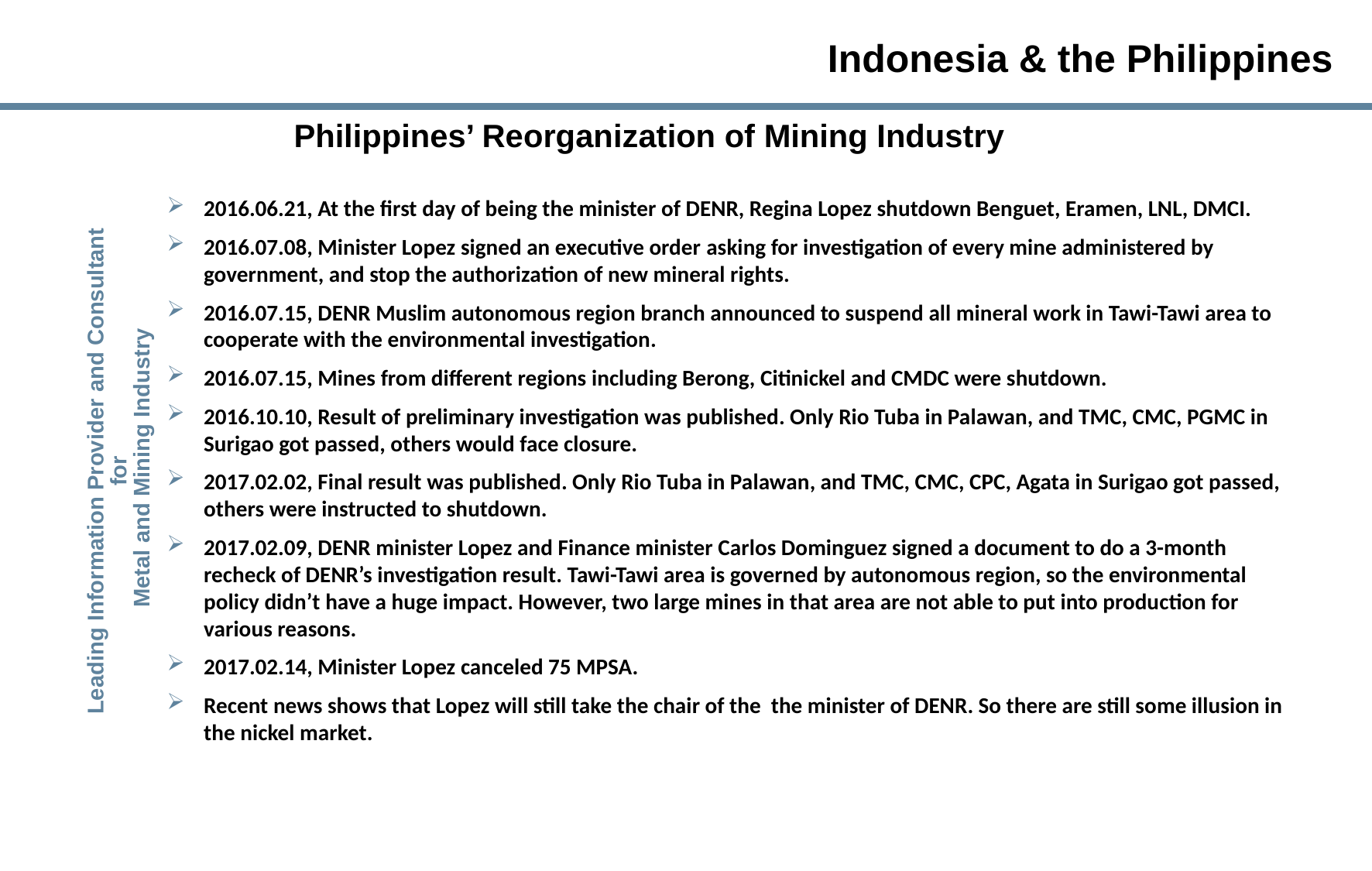

Indonesia & the Philippines
Philippines’ Reorganization of Mining Industry
2016.06.21, At the first day of being the minister of DENR, Regina Lopez shutdown Benguet, Eramen, LNL, DMCI.
2016.07.08, Minister Lopez signed an executive order asking for investigation of every mine administered by government, and stop the authorization of new mineral rights.
2016.07.15, DENR Muslim autonomous region branch announced to suspend all mineral work in Tawi-Tawi area to cooperate with the environmental investigation.
2016.07.15, Mines from different regions including Berong, Citinickel and CMDC were shutdown.
2016.10.10, Result of preliminary investigation was published. Only Rio Tuba in Palawan, and TMC, CMC, PGMC in Surigao got passed, others would face closure.
2017.02.02, Final result was published. Only Rio Tuba in Palawan, and TMC, CMC, CPC, Agata in Surigao got passed, others were instructed to shutdown.
2017.02.09, DENR minister Lopez and Finance minister Carlos Dominguez signed a document to do a 3-month recheck of DENR’s investigation result. Tawi-Tawi area is governed by autonomous region, so the environmental policy didn’t have a huge impact. However, two large mines in that area are not able to put into production for various reasons.
2017.02.14, Minister Lopez canceled 75 MPSA.
Recent news shows that Lopez will still take the chair of the  the minister of DENR. So there are still some illusion in  the nickel market.